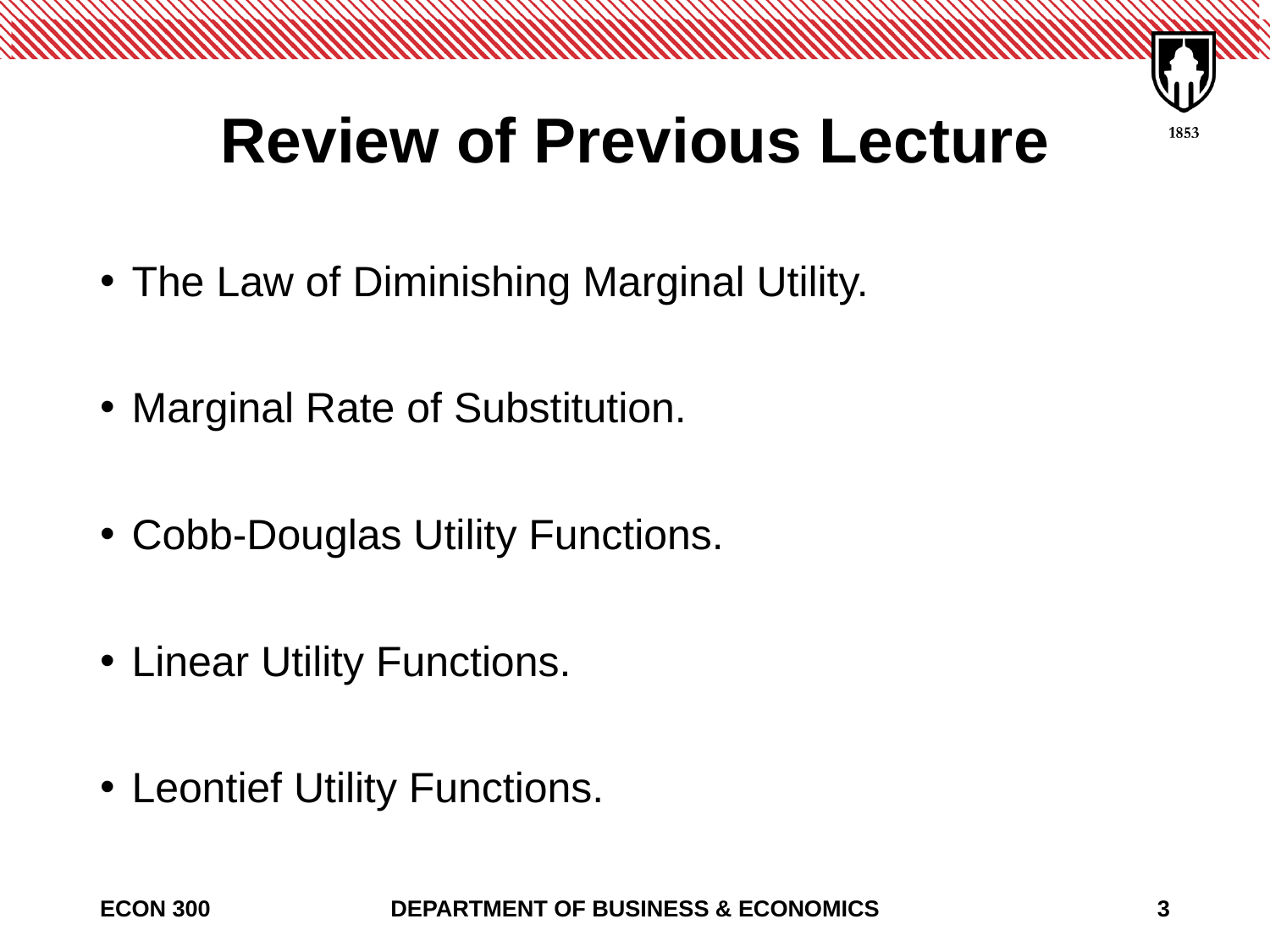

# Review of Previous Lecture
The Law of Diminishing Marginal Utility.

Marginal Rate of Substitution.

Cobb-Douglas Utility Functions.

Linear Utility Functions.

Leontief Utility Functions.

ECON 300
DEPARTMENT OF BUSINESS & ECONOMICS
3